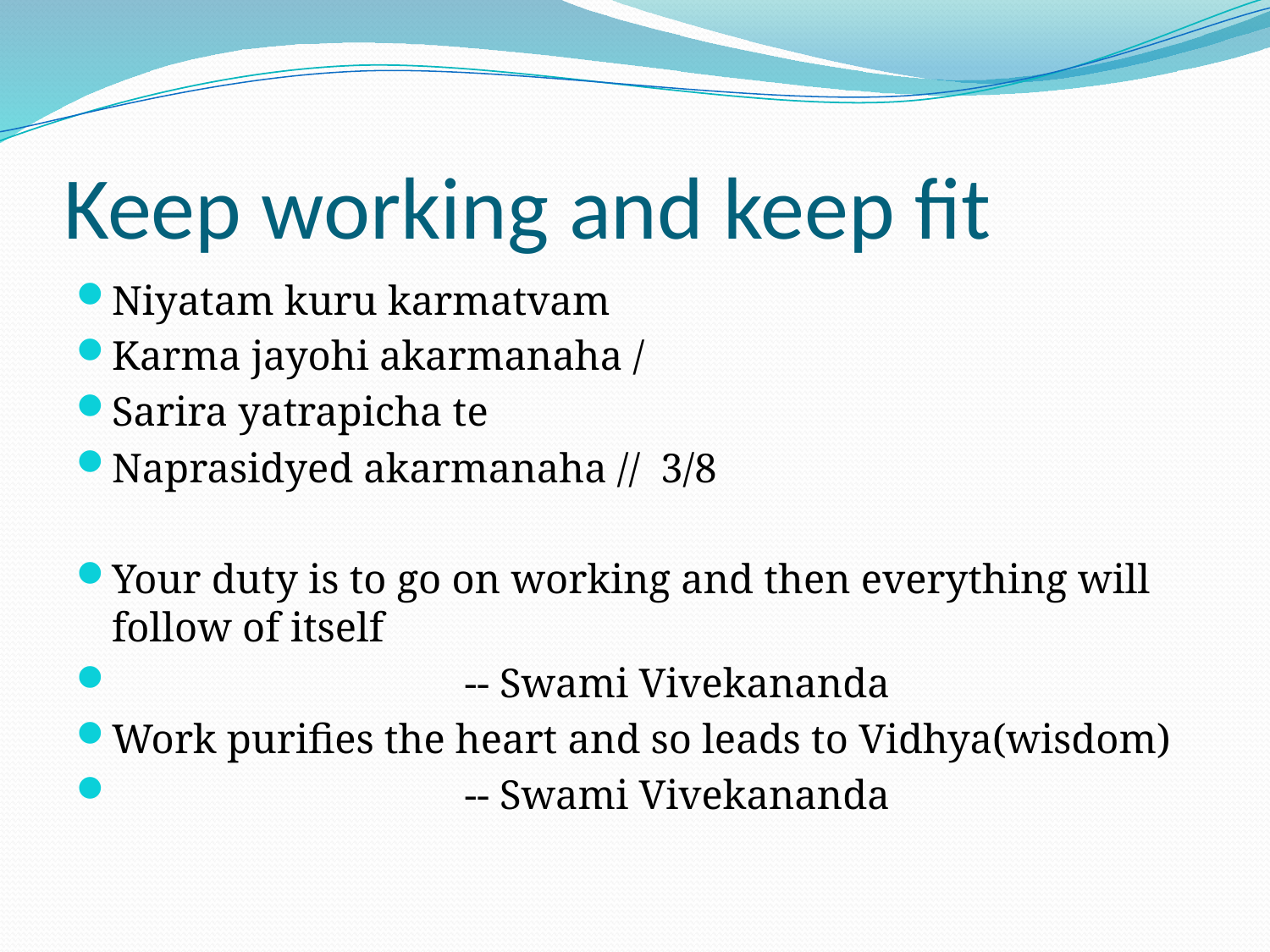

# Keep working and keep fit
Niyatam kuru karmatvam
Karma jayohi akarmanaha /
Sarira yatrapicha te
Naprasidyed akarmanaha //  3/8

Your duty is to go on working and then everything will follow of itself
                                  -- Swami Vivekananda
Work purifies the heart and so leads to Vidhya(wisdom)
                                  -- Swami Vivekananda